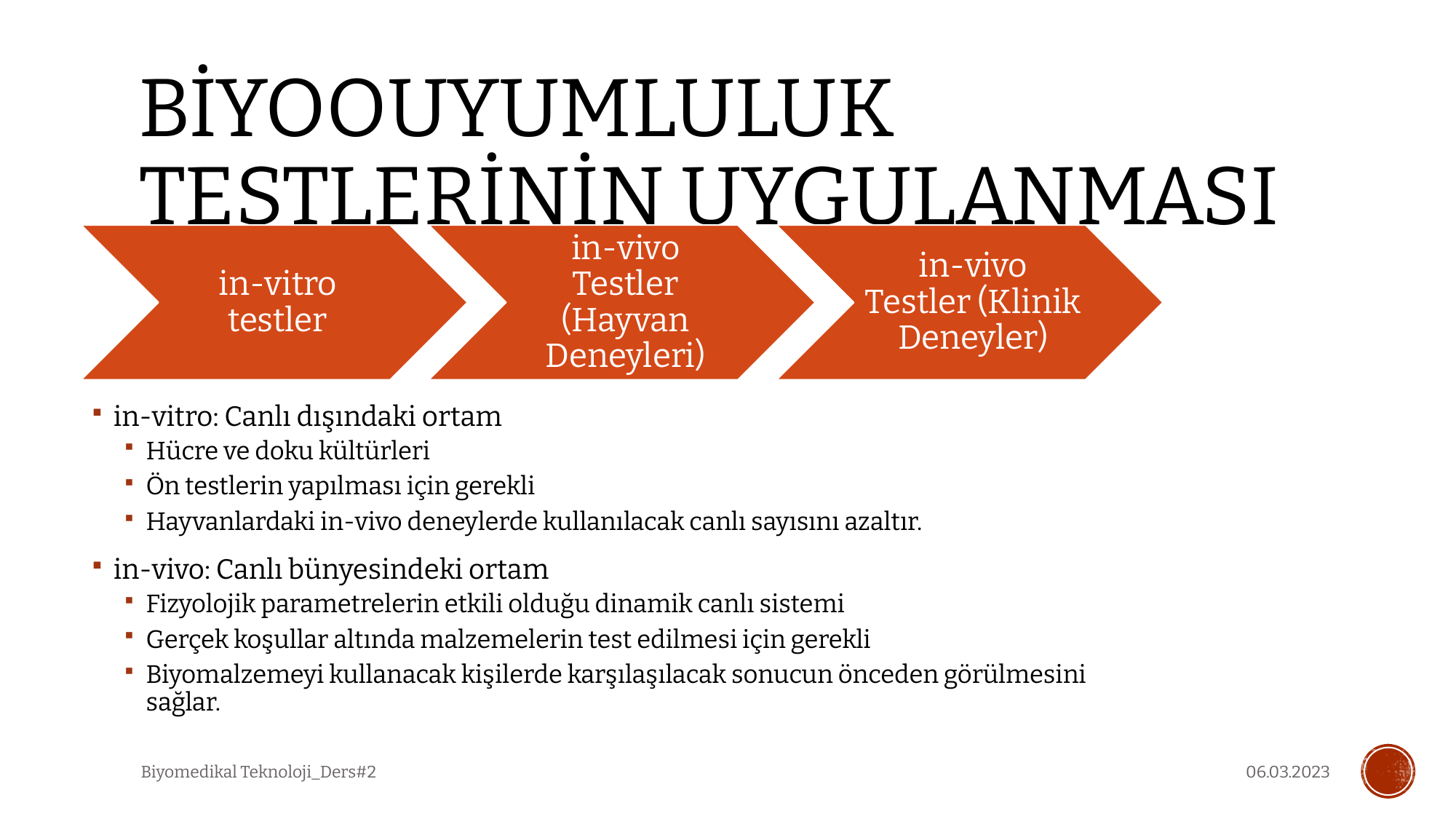

# Biyoouyumluluk Testlerinin Uygulanması
in-vitro testler
in-vivo Testler (Hayvan Deneyleri)
in-vivo Testler (Klinik Deneyler)
in-vitro: Canlı dışındaki ortam
Hücre ve doku kültürleri
Ön testlerin yapılması için gerekli
Hayvanlardaki in-vivo deneylerde kullanılacak canlı sayısını azaltır.
in-vivo: Canlı bünyesindeki ortam
Fizyolojik parametrelerin etkili olduğu dinamik canlı sistemi
Gerçek koşullar altında malzemelerin test edilmesi için gerekli
Biyomalzemeyi kullanacak kişilerde karşılaşılacak sonucun önceden görülmesini sağlar.
Biyomedikal Teknoloji_Ders#2
06.03.2023